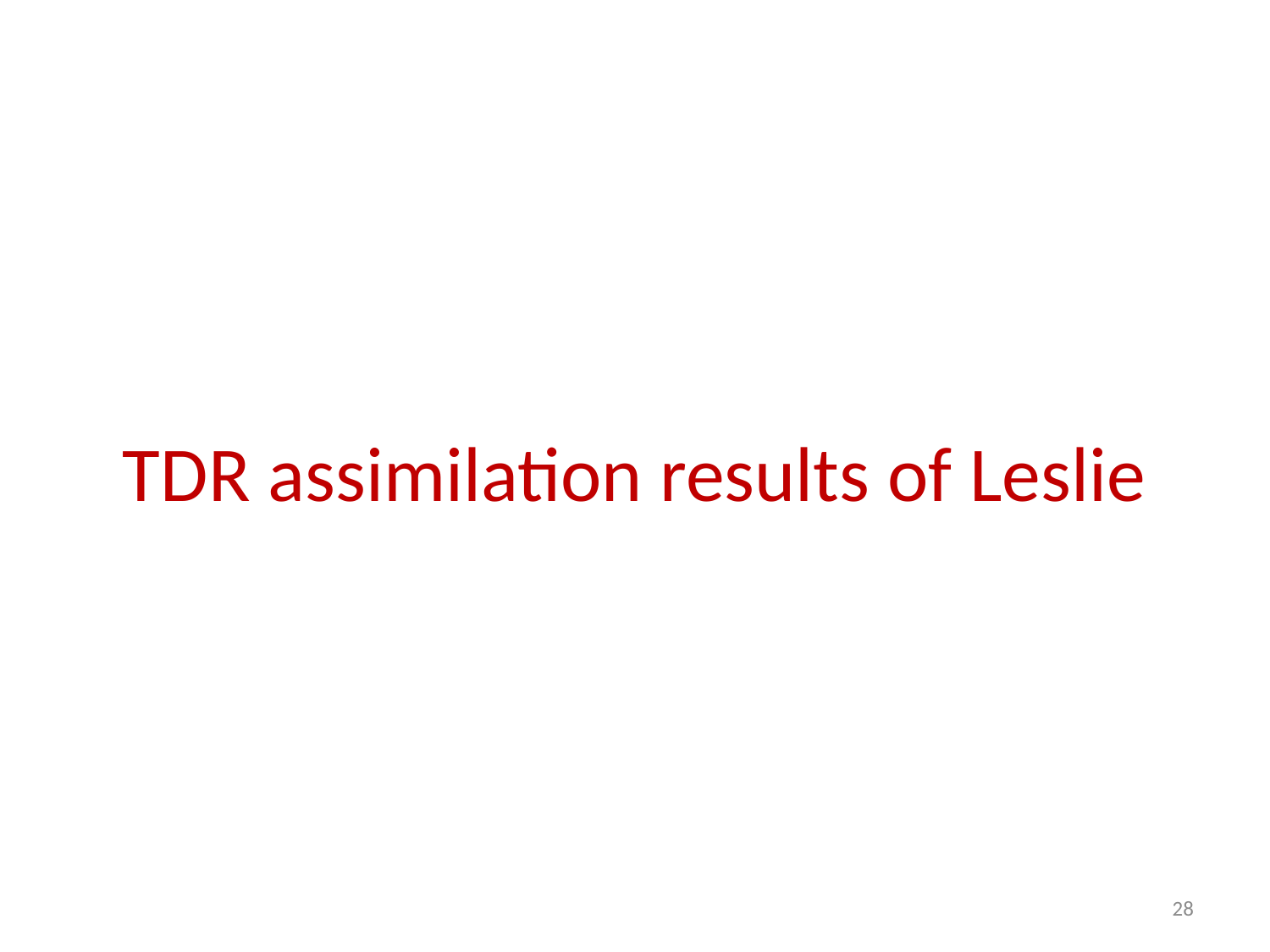

# TDR assimilation results of Leslie
28